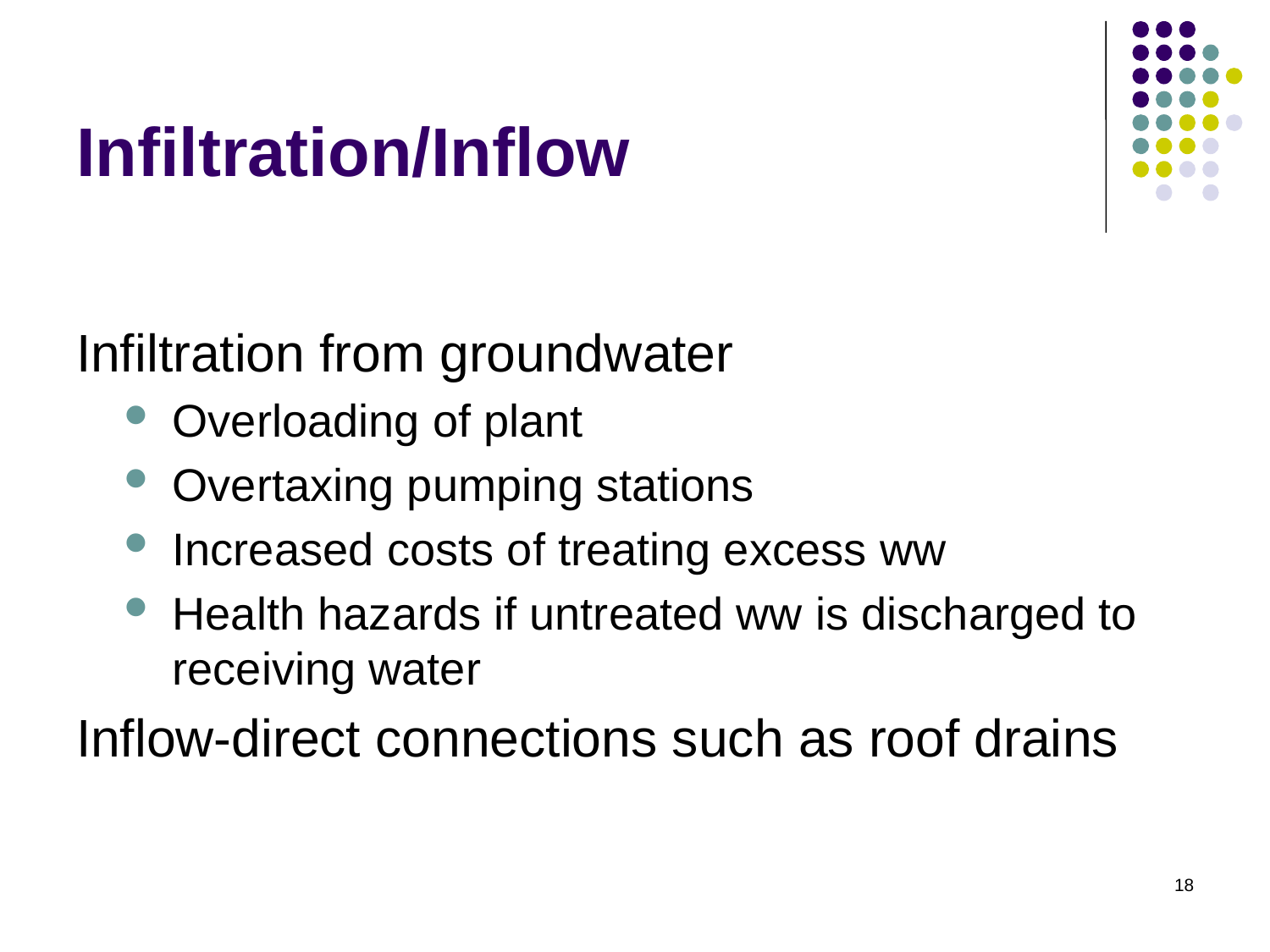

# Infiltration/Inflow

Infiltration from groundwater
Overloading of plant
Overtaxing pumping stations
Increased costs of treating excess ww
Health hazards if untreated ww is discharged to receiving water
Inflow-direct connections such as roof drains
18